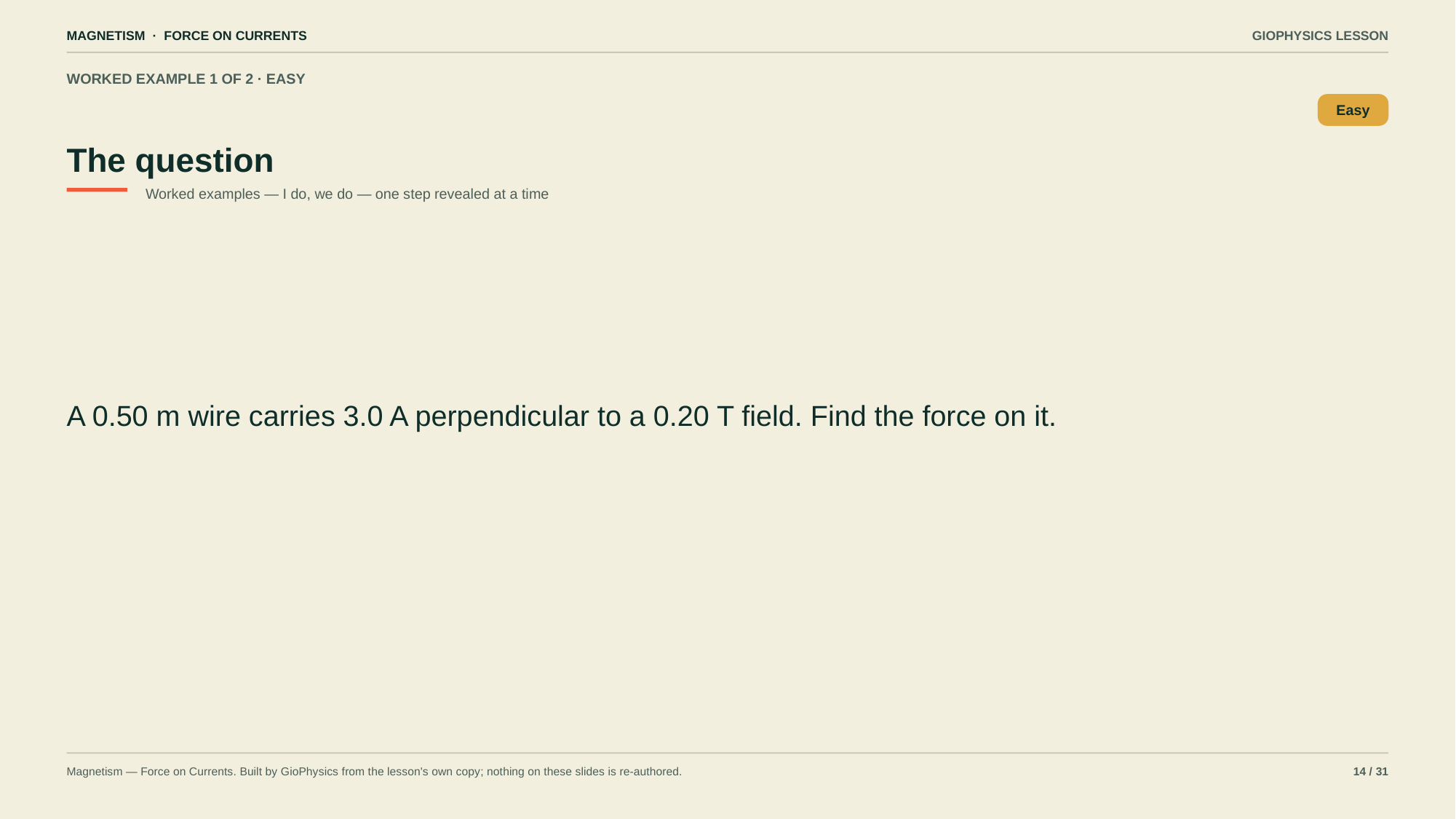

MAGNETISM  ·  FORCE ON CURRENTS
GIOPHYSICS LESSON

WORKED EXAMPLE 1 OF 2 · EASY
The question

Easy
Worked examples — I do, we do — one step revealed at a time

A 0.50 m wire carries 3.0 A perpendicular to a 0.20 T field. Find the force on it.

Magnetism — Force on Currents. Built by GioPhysics from the lesson's own copy; nothing on these slides is re-authored.
14 / 31